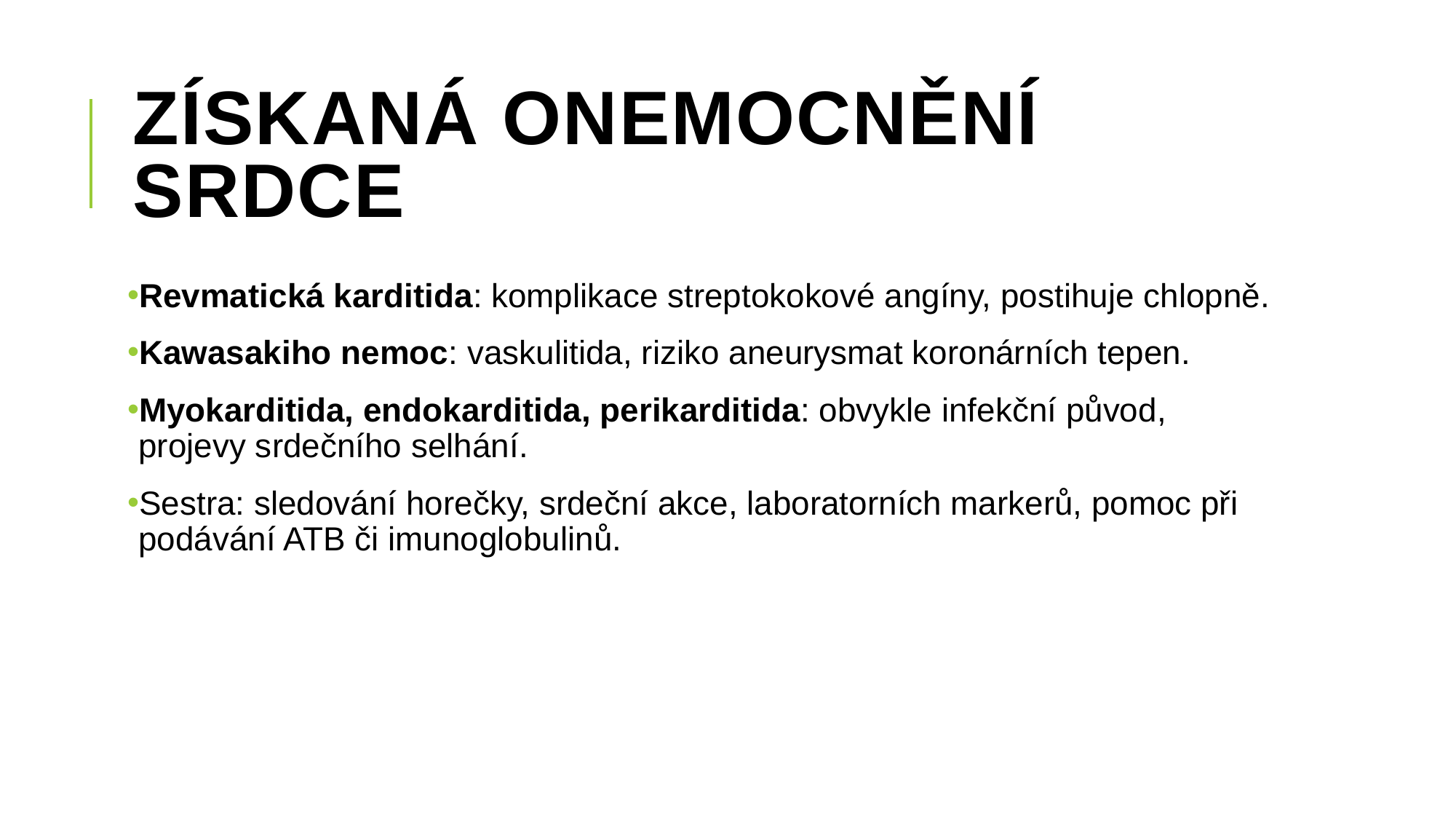

# Získaná onemocnění srdce
Revmatická karditida: komplikace streptokokové angíny, postihuje chlopně.
Kawasakiho nemoc: vaskulitida, riziko aneurysmat koronárních tepen.
Myokarditida, endokarditida, perikarditida: obvykle infekční původ, projevy srdečního selhání.
Sestra: sledování horečky, srdeční akce, laboratorních markerů, pomoc při podávání ATB či imunoglobulinů.